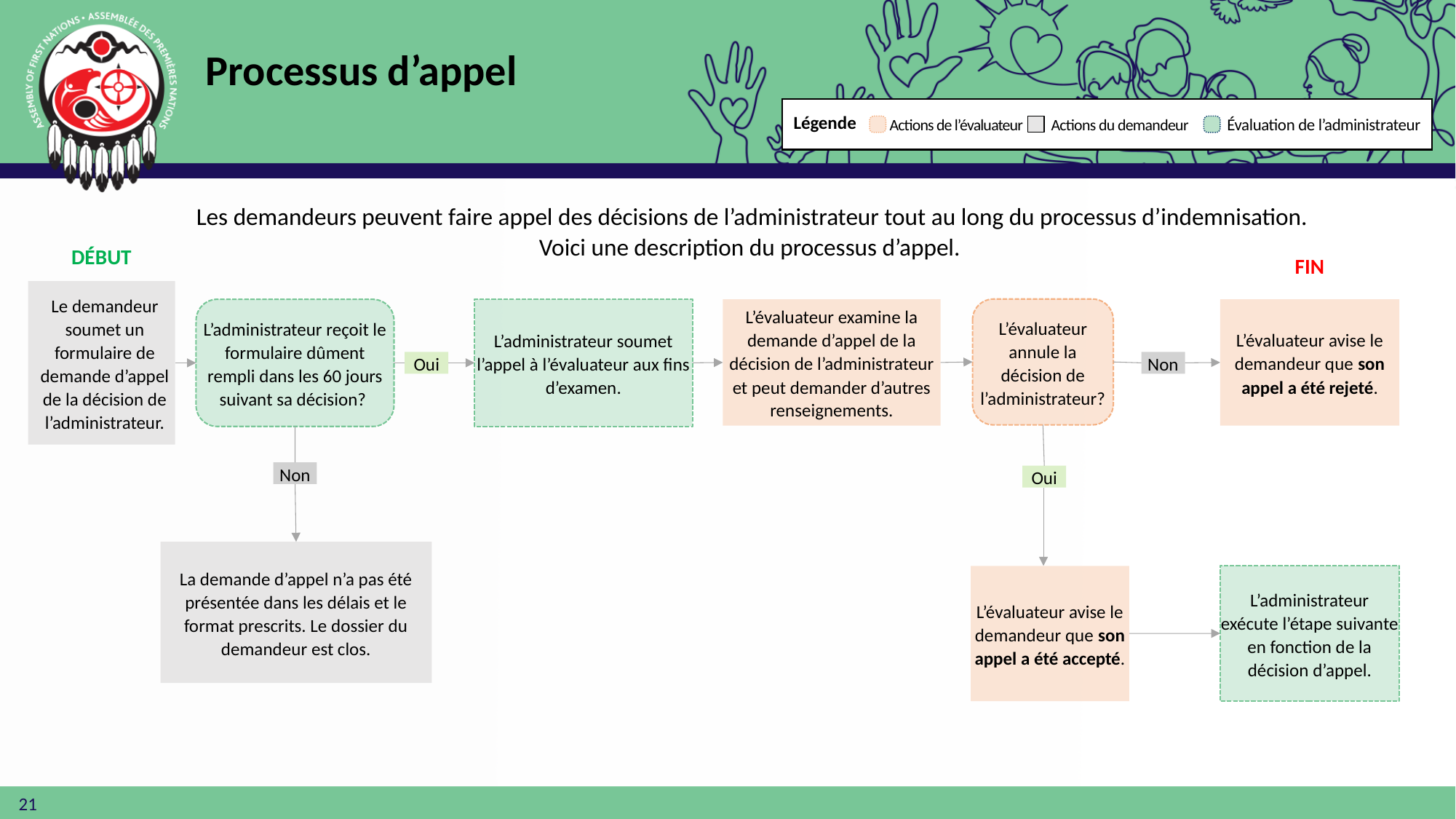

Processus d’appel

Légende
Actions de l’évaluateur

Évaluation de l’administrateur

Actions du demandeur

Les demandeurs peuvent faire appel des décisions de l’administrateur tout au long du processus d’indemnisation.
Voici une description du processus d’appel.
DÉBUT
FIN
Le demandeur soumet un formulaire de demande d’appel de la décision de l’administrateur.
L’évaluateur annule la décision de l’administrateur?
L’administrateur reçoit le formulaire dûment rempli dans les 60 jours suivant sa décision?
L’administrateur soumet l’appel à l’évaluateur aux fins d’examen.
L’évaluateur examine la demande d’appel de la décision de l’administrateur et peut demander d’autres renseignements.
L’évaluateur avise le demandeur que son appel a été rejeté.
Oui
Non
Non
Oui
La demande d’appel n’a pas été présentée dans les délais et le format prescrits. Le dossier du demandeur est clos.
L’administrateur exécute l’étape suivante en fonction de la décision d’appel.
L’évaluateur avise le demandeur que son appel a été accepté.
21